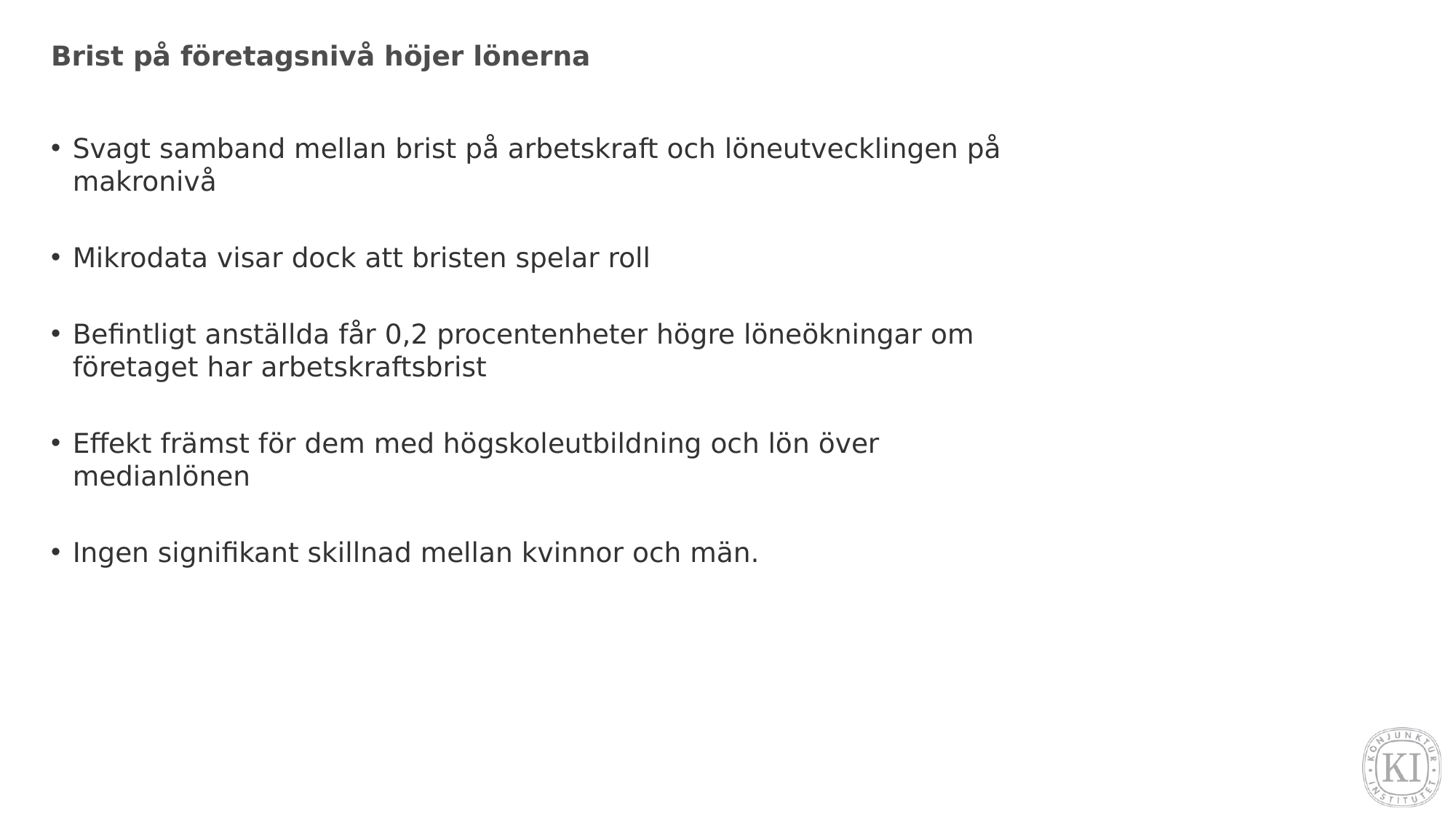

# Brist på företagsnivå höjer lönerna
Svagt samband mellan brist på arbetskraft och löneutvecklingen på makronivå

Mikrodata visar dock att bristen spelar roll

Befintligt anställda får 0,2 procentenheter högre löneökningar om företaget har arbetskraftsbrist

Effekt främst för dem med högskoleutbildning och lön över medianlönen

Ingen signifikant skillnad mellan kvinnor och män.